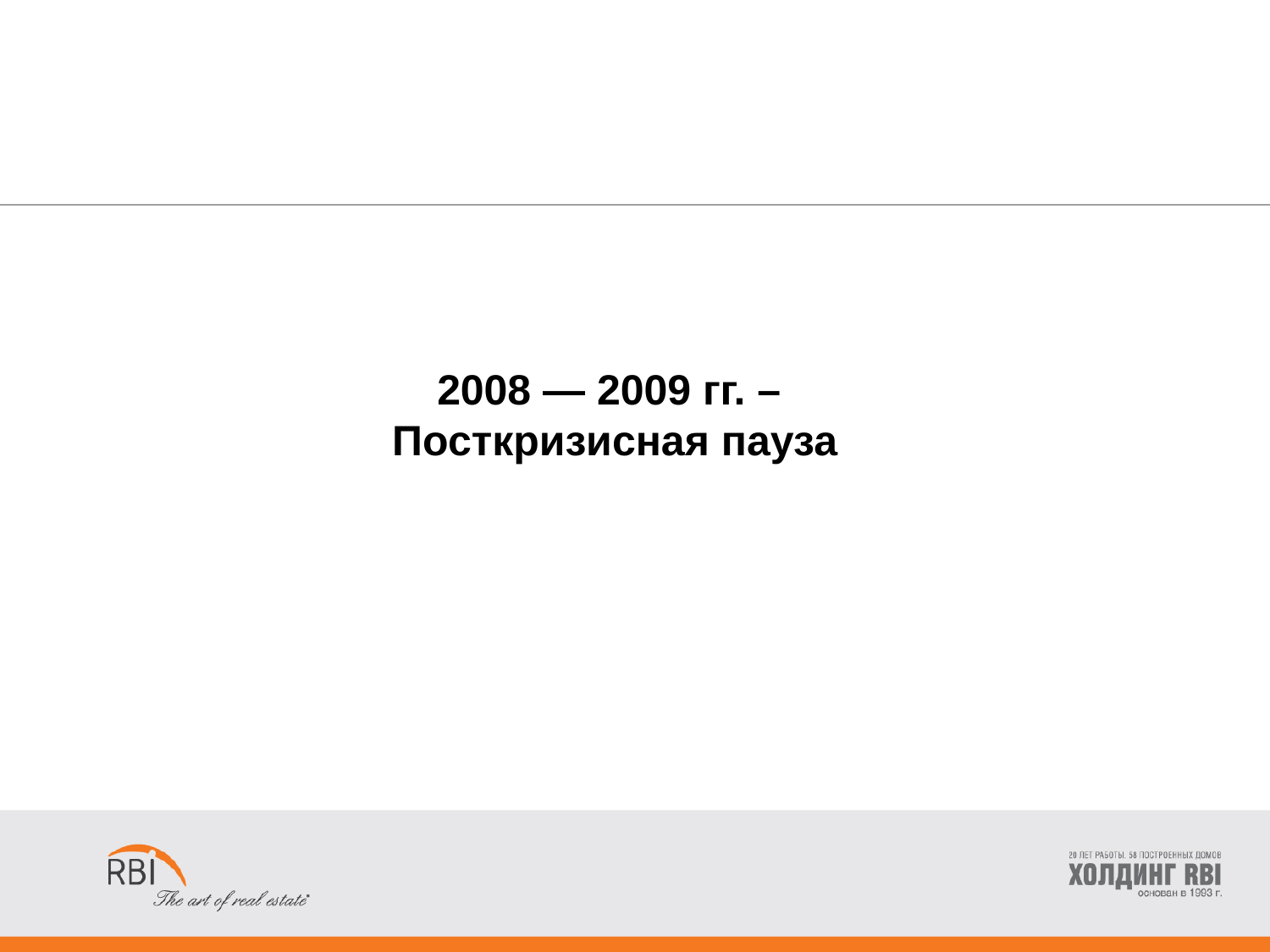

#
2008 — 2009 гг. –
Посткризисная пауза